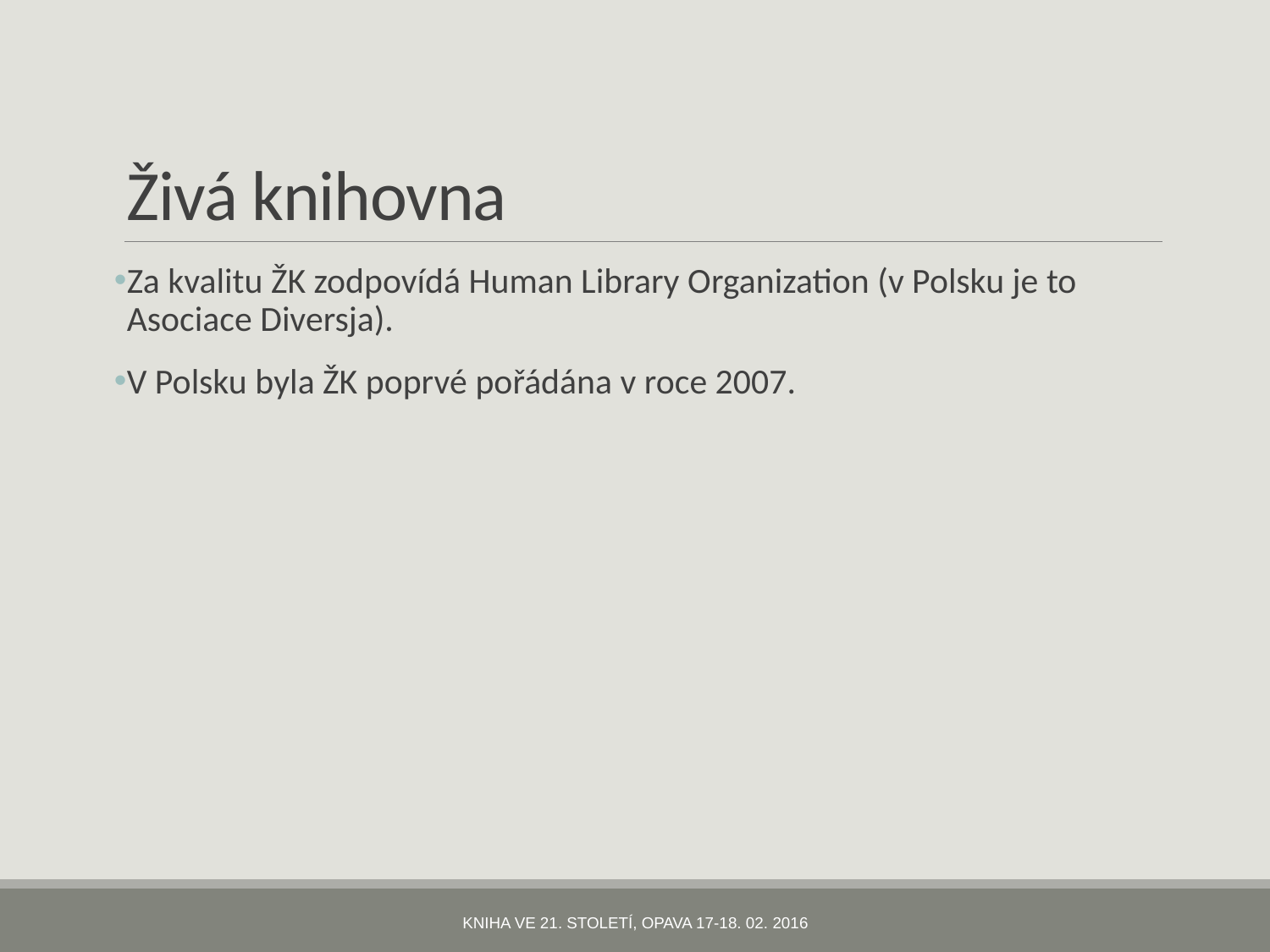

# Živá knihovna
Za kvalitu ŽK zodpovídá Human Library Organization (v Polsku je to  Asociace Diversja).
V Polsku byla ŽK poprvé pořádána v roce 2007.

Kniha ve 21. století, Opava 17-18. 02. 2016